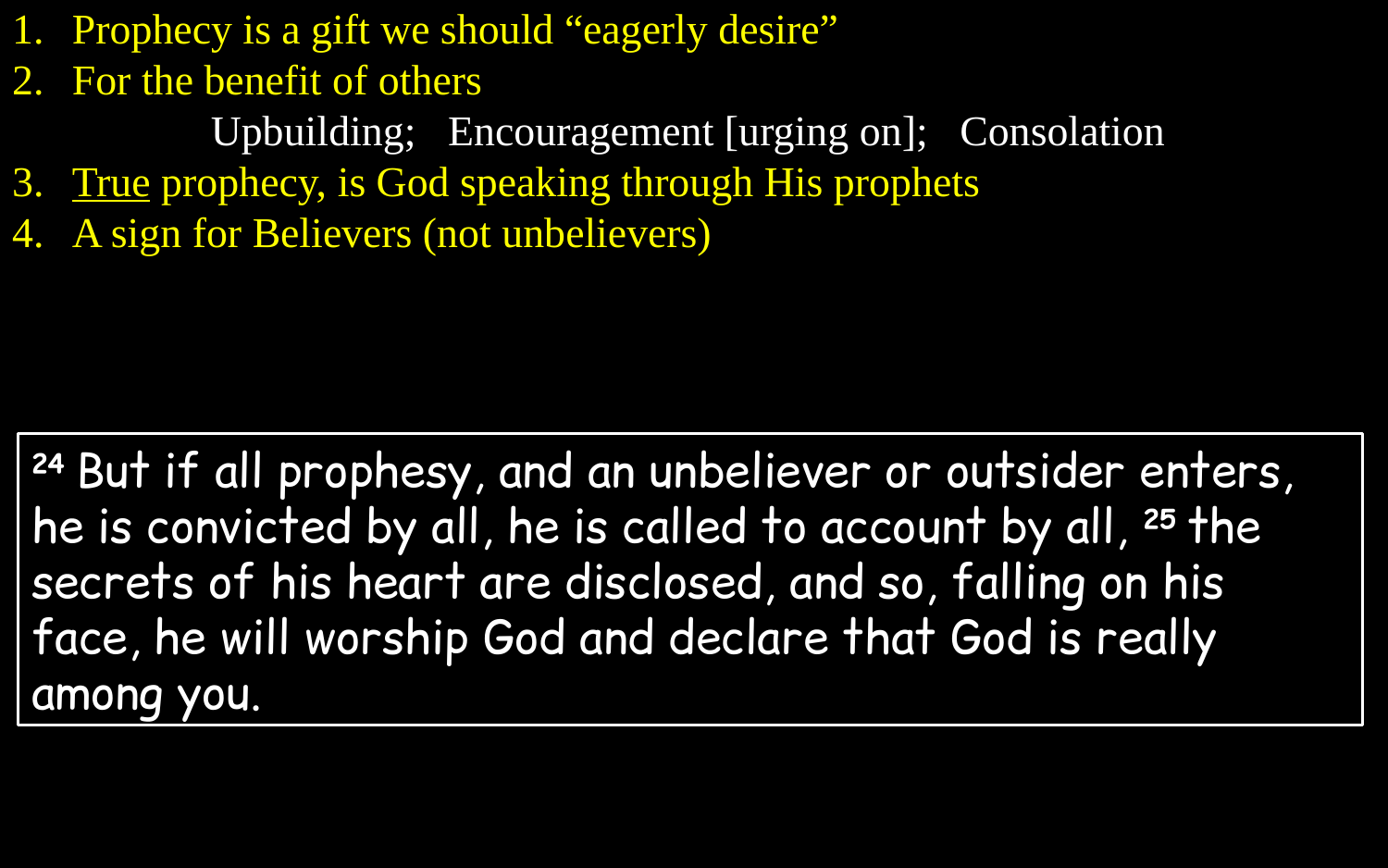

Prophecy is a gift we should “eagerly desire”
For the benefit of others
  	Upbuilding;   Encouragement [urging on];   Consolation
True prophecy, is God speaking through His prophets
A sign for Believers (not unbelievers)
24 But if all prophesy, and an unbeliever or outsider enters, he is convicted by all, he is called to account by all, 25 the secrets of his heart are disclosed, and so, falling on his face, he will worship God and declare that God is really among you.